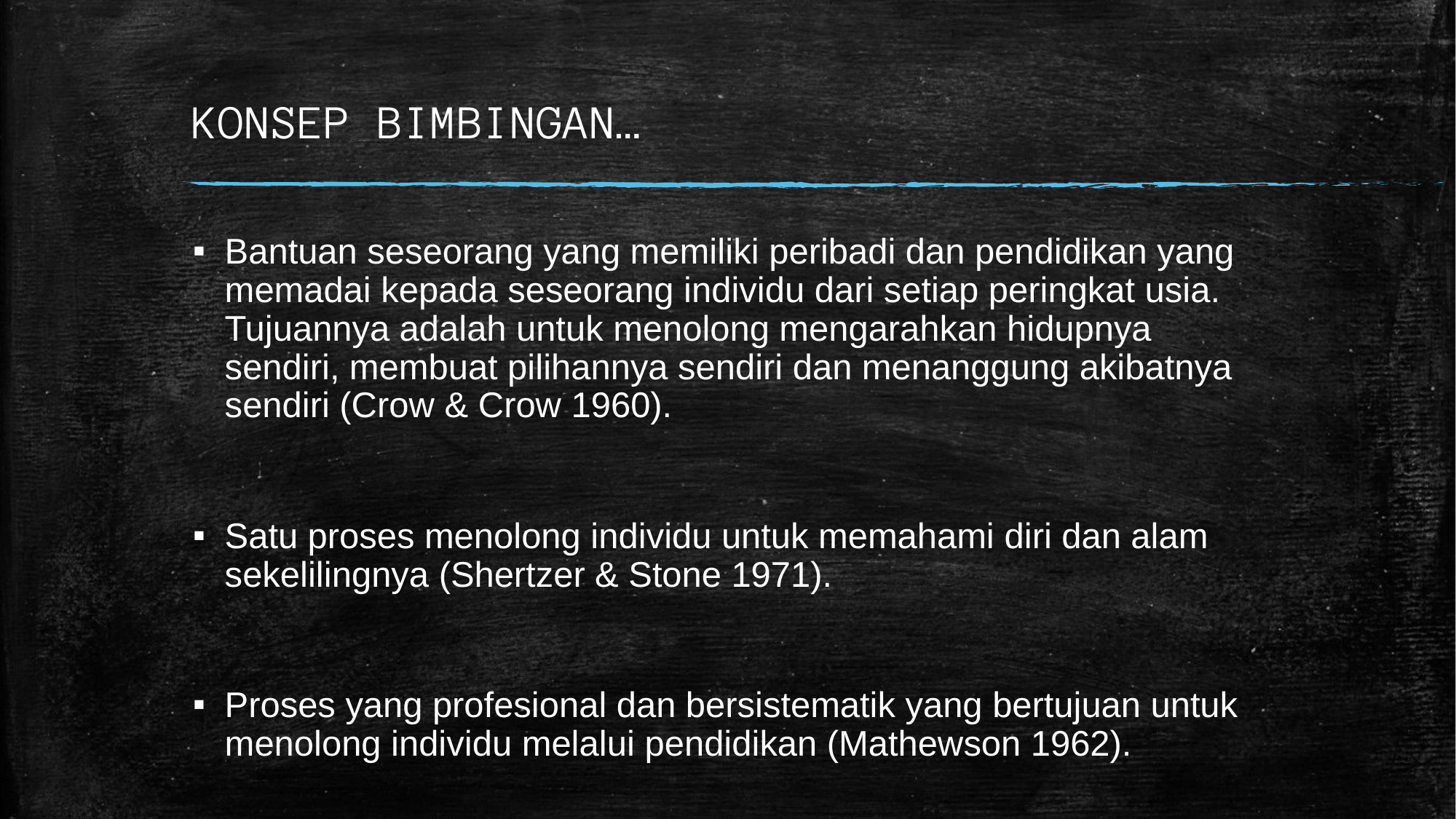

# KONSEP BIMBINGAN…
Bantuan seseorang yang memiliki peribadi dan pendidikan yang memadai kepada seseorang individu dari setiap peringkat usia. Tujuannya adalah untuk menolong mengarahkan hidupnya sendiri, membuat pilihannya sendiri dan menanggung akibatnya sendiri (Crow & Crow 1960).

Satu proses menolong individu untuk memahami diri dan alam sekelilingnya (Shertzer & Stone 1971).

Proses yang profesional dan bersistematik yang bertujuan untuk menolong individu melalui pendidikan (Mathewson 1962).